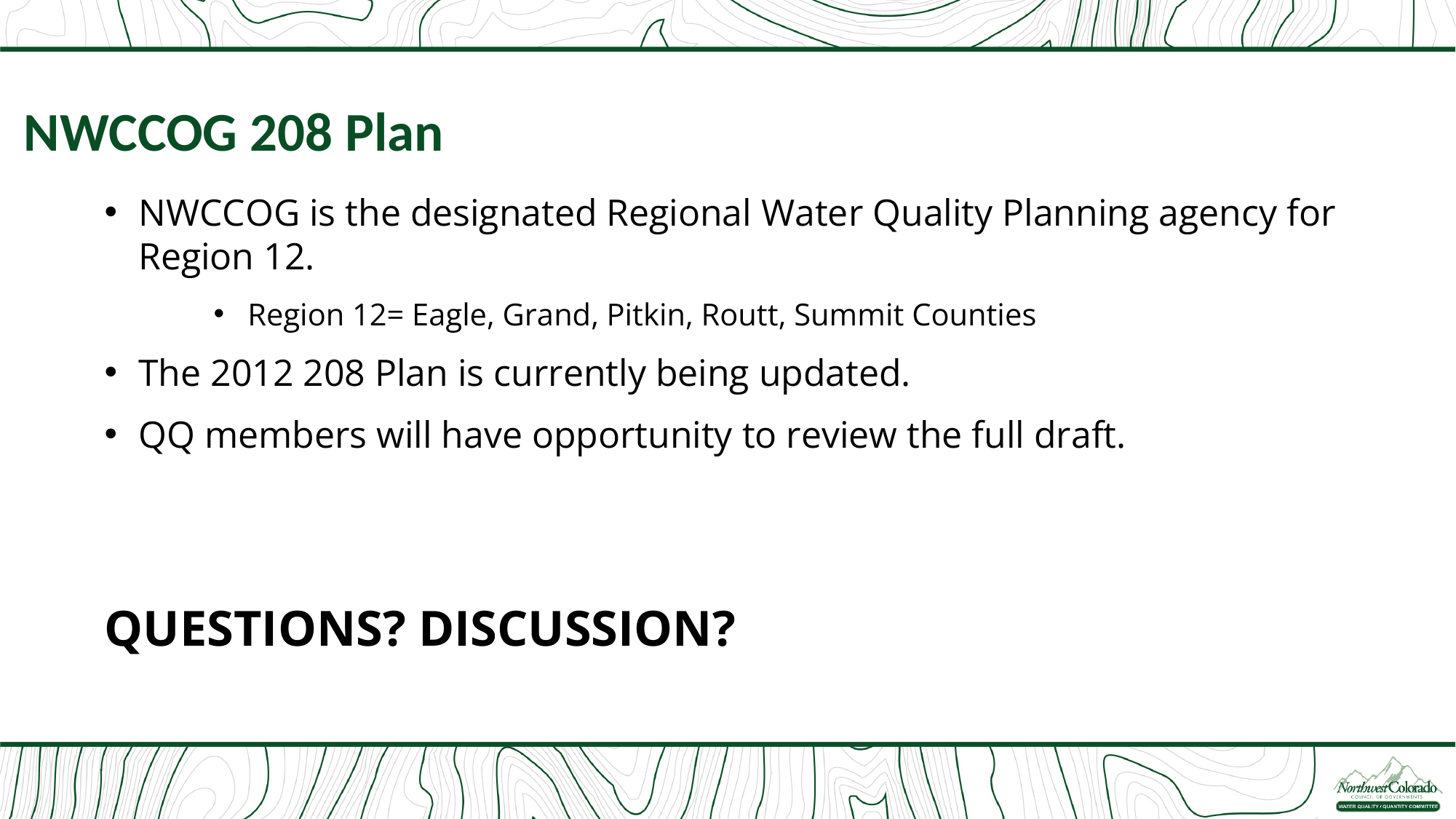

NWCCOG 208 Plan
NWCCOG is the designated Regional Water Quality Planning agency for Region 12.
Region 12= Eagle, Grand, Pitkin, Routt, Summit Counties
The 2012 208 Plan is currently being updated.
QQ members will have opportunity to review the full draft.

QUESTIONS? DISCUSSION?